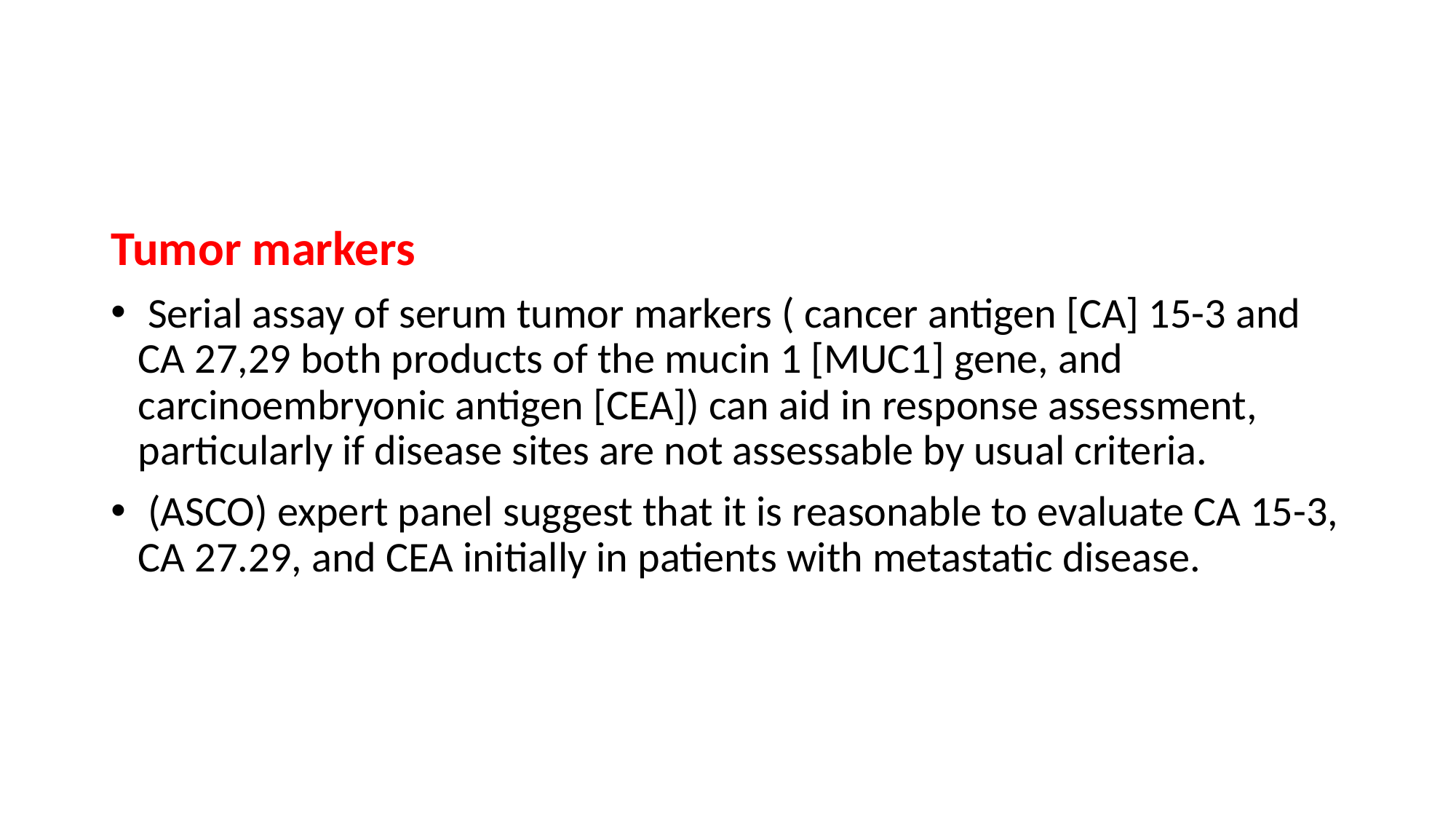

#
Tumor markers
 Serial assay of serum tumor markers ( cancer antigen [CA] 15-3 and CA 27,29 both products of the mucin 1 [MUC1] gene, and carcinoembryonic antigen [CEA]) can aid in response assessment, particularly if disease sites are not assessable by usual criteria.
 (ASCO) expert panel suggest that it is reasonable to evaluate CA 15-3, CA 27.29, and CEA initially in patients with metastatic disease.